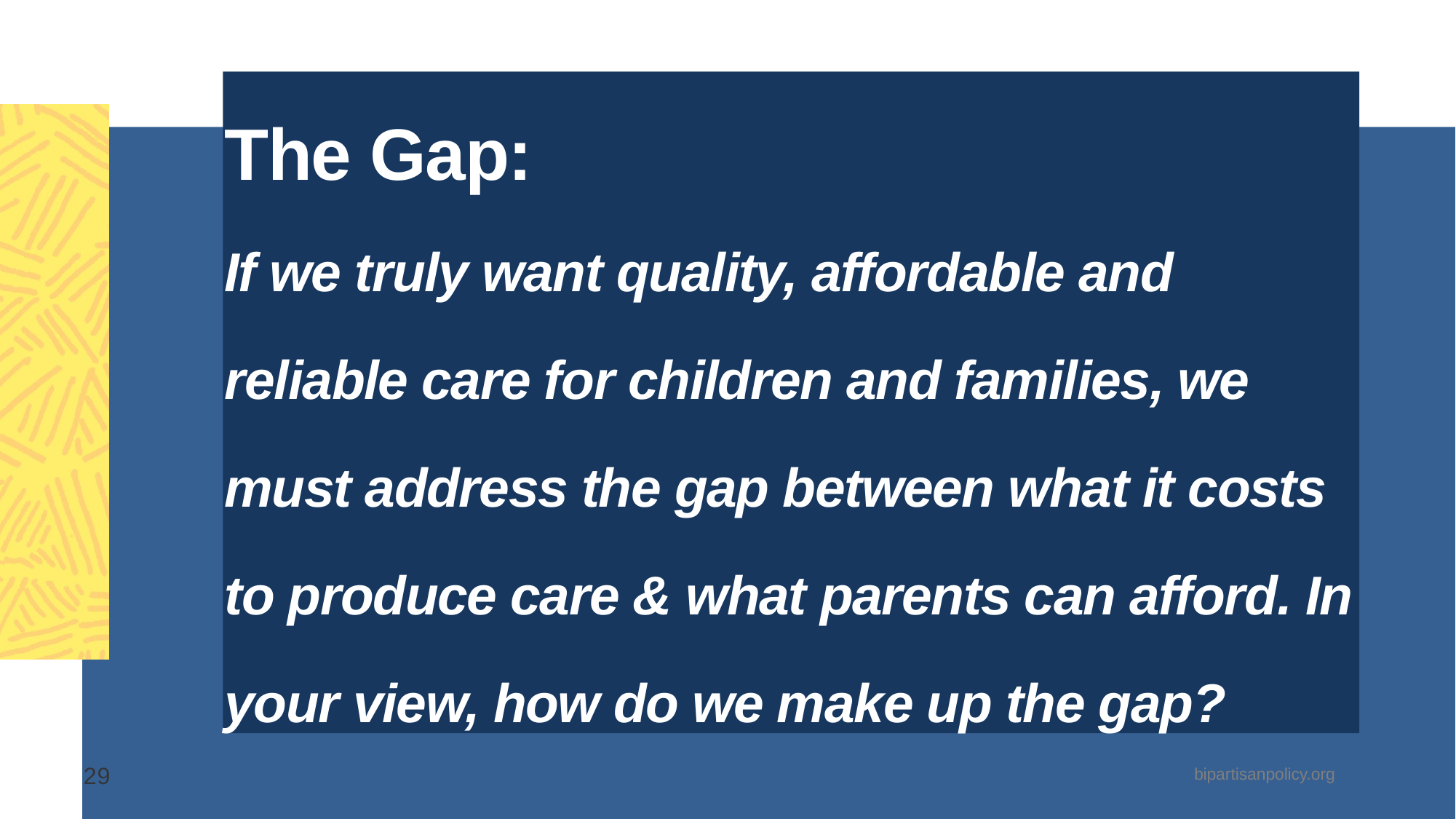

# The Gap: If we truly want quality, affordable and reliable care for children and families, we must address the gap between what it costs to produce care & what parents can afford. In your view, how do we make up the gap?

29
bipartisanpolicy.org